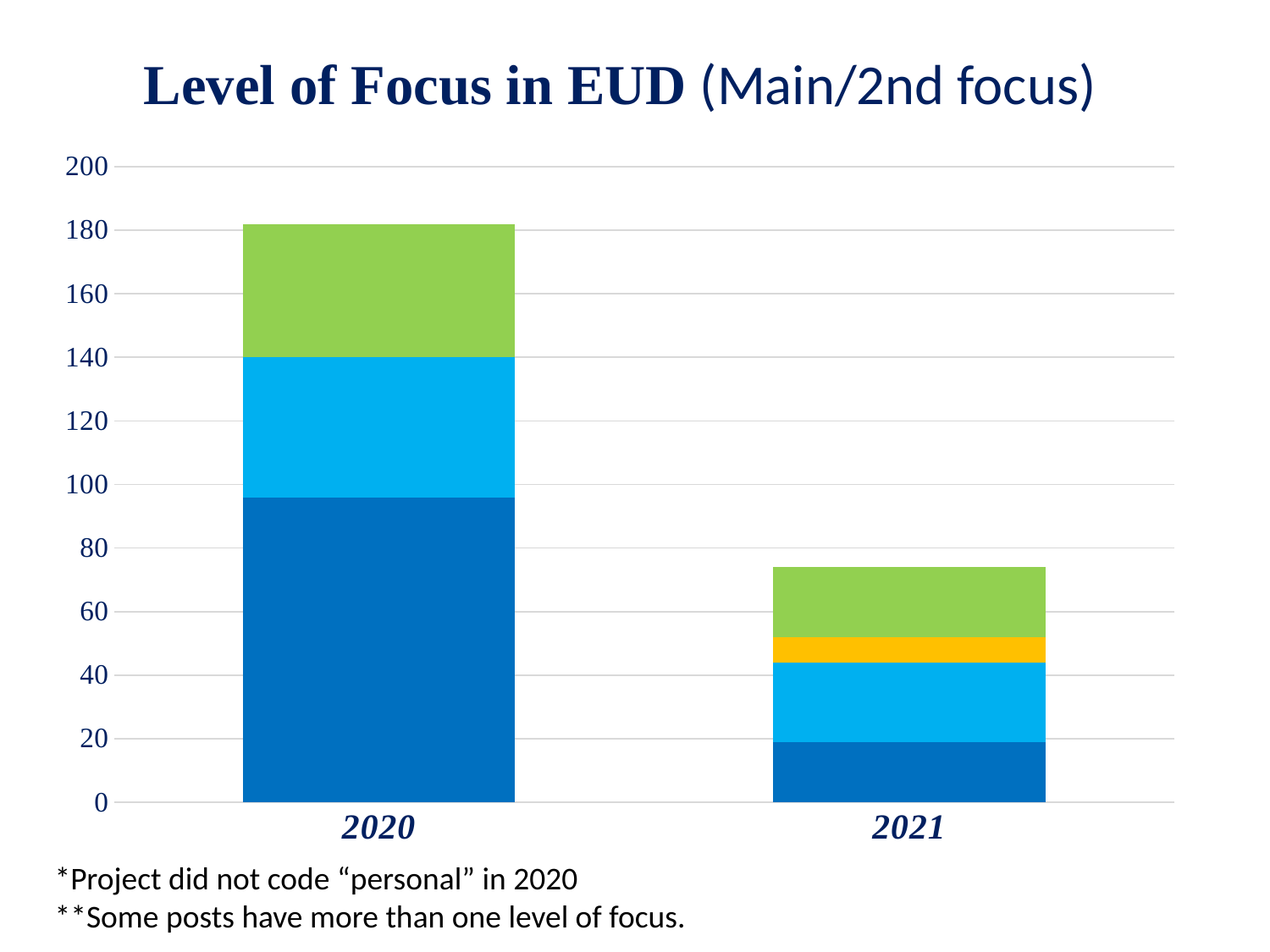

# Level of Focus in EUD (Main/2nd focus)

### Chart

| Category | Regional | National | Personal | Global |
|---|---|---|---|---|
| 2020 | 96.0 | 44.0 | 0.0 | 42.0 |
| 2021 | 19.0 | 25.0 | 8.0 | 22.0 |
*Project did not code “personal” in 2020
**Some posts have more than one level of focus.